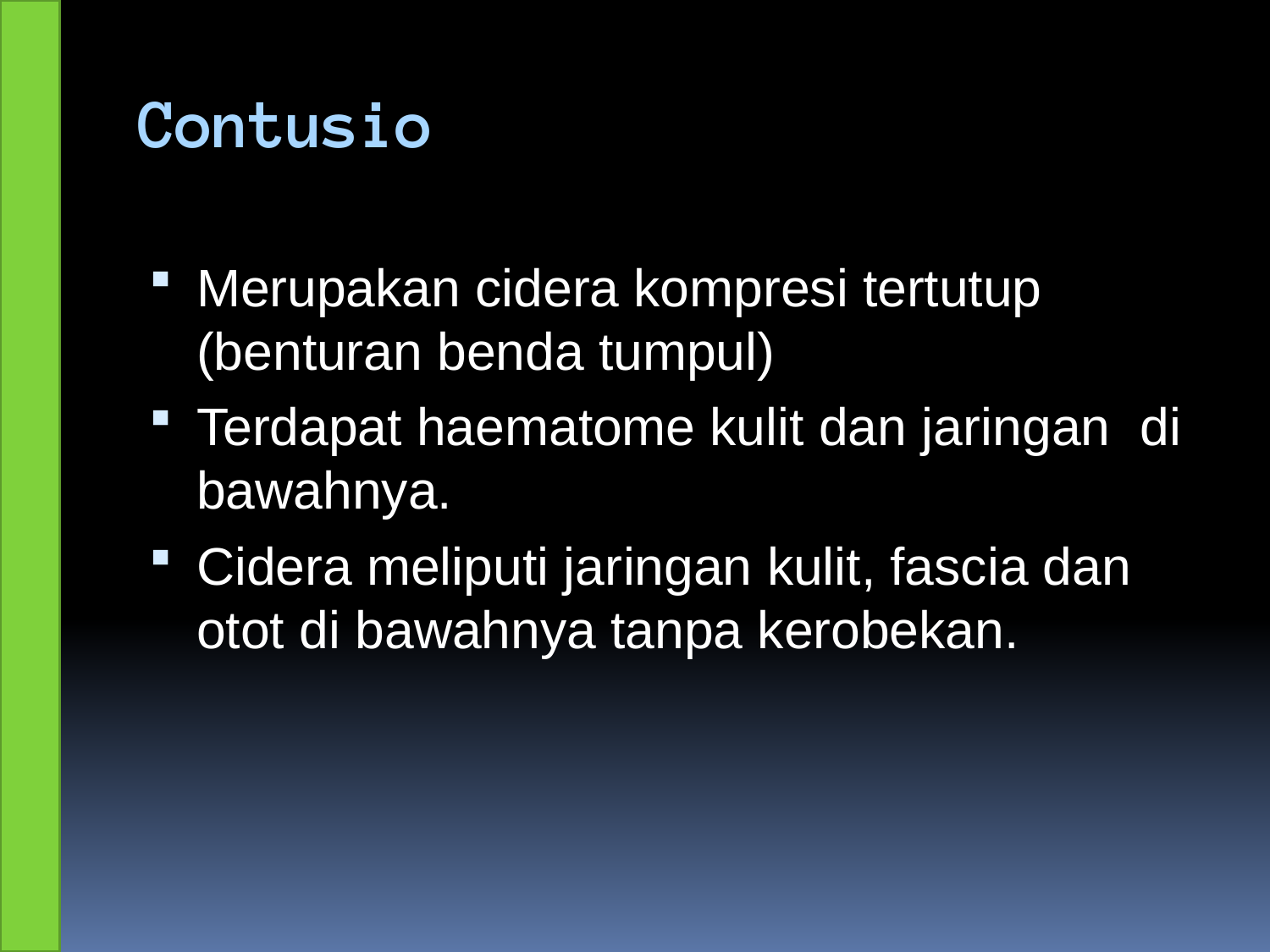

# Contusio
Merupakan cidera kompresi tertutup (benturan benda tumpul)
Terdapat haematome kulit dan jaringan  di bawahnya.
Cidera meliputi jaringan kulit, fascia dan otot di bawahnya tanpa kerobekan.